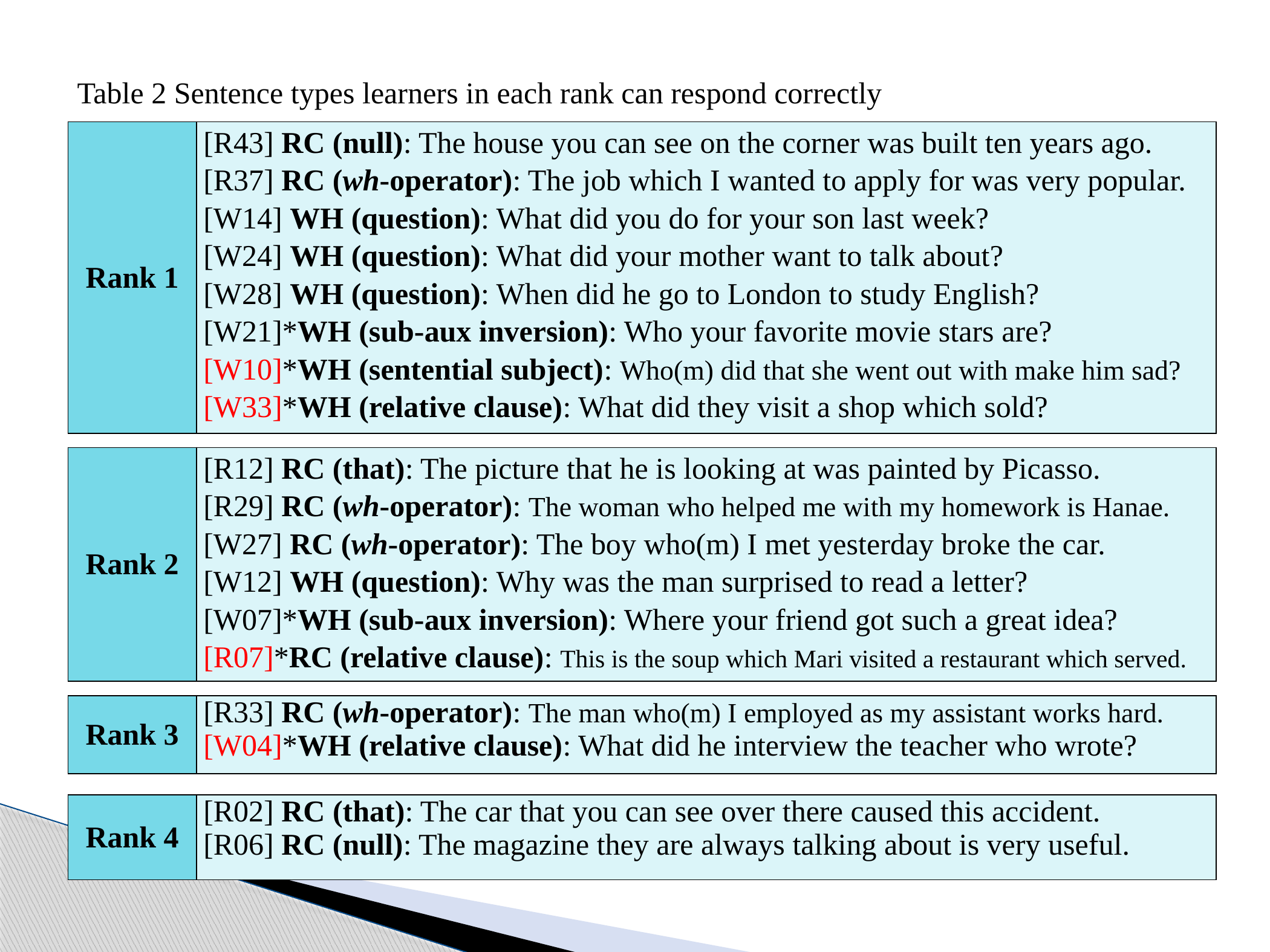

Table 2 Sentence types learners in each rank can respond correctly
| Rank 1 | [R43] RC (null): The house you can see on the corner was built ten years ago. [R37] RC (wh-operator): The job which I wanted to apply for was very popular. [W14] WH (question): What did you do for your son last week? [W24] WH (question): What did your mother want to talk about? [W28] WH (question): When did he go to London to study English? [W21]\*WH (sub-aux inversion): Who your favorite movie stars are? [W10]\*WH (sentential subject): Who(m) did that she went out with make him sad? [W33]\*WH (relative clause): What did they visit a shop which sold? |
| --- | --- |
| Rank 2 | [R12] RC (that): The picture that he is looking at was painted by Picasso. [R29] RC (wh-operator): The woman who helped me with my homework is Hanae. [W27] RC (wh-operator): The boy who(m) I met yesterday broke the car. [W12] WH (question): Why was the man surprised to read a letter? [W07]\*WH (sub-aux inversion): Where your friend got such a great idea? [R07]\*RC (relative clause): This is the soup which Mari visited a restaurant which served. |
| --- | --- |
| Rank 3 | [R33] RC (wh-operator): The man who(m) I employed as my assistant works hard. [W04]\*WH (relative clause): What did he interview the teacher who wrote? |
| --- | --- |
| Rank 4 | [R02] RC (that): The car that you can see over there caused this accident. [R06] RC (null): The magazine they are always talking about is very useful. |
| --- | --- |